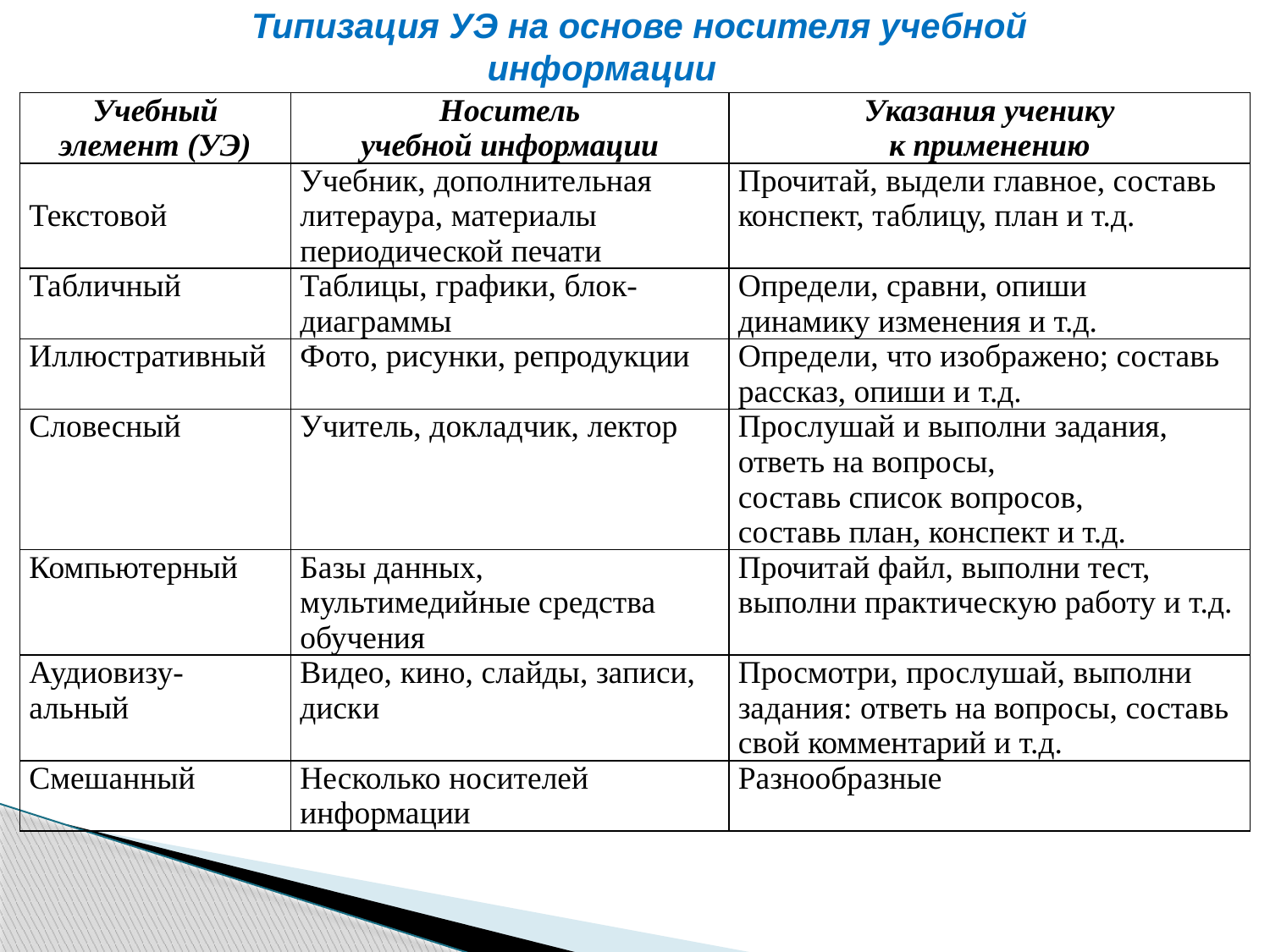

Типизация УЭ на основе носителя учебной информации
| Учебный элемент (УЭ) | Носитель учебной информации | Указания ученику к применению |
| --- | --- | --- |
| Текстовой | Учебник, дополнительная литераура, материалы периодической печати | Прочитай, выдели главное, составь конспект, таблицу, план и т.д. |
| Табличный | Таблицы, графики, блок-диаграммы | Определи, сравни, опиши динамику изменения и т.д. |
| Иллюстративный | Фото, рисунки, репродукции | Определи, что изображено; составь рассказ, опиши и т.д. |
| Словесный | Учитель, докладчик, лектор | Прослушай и выполни задания, ответь на вопросы, составь список вопросов, составь план, конспект и т.д. |
| Компьютерный | Базы данных, мультимедийные средства обучения | Прочитай файл, выполни тест, выполни практическую работу и т.д. |
| Аудиовизу-альный | Видео, кино, слайды, записи, диски | Просмотри, прослушай, выполни задания: ответь на вопросы, составь свой комментарий и т.д. |
| Смешанный | Несколько носителей информации | Разнообразные |